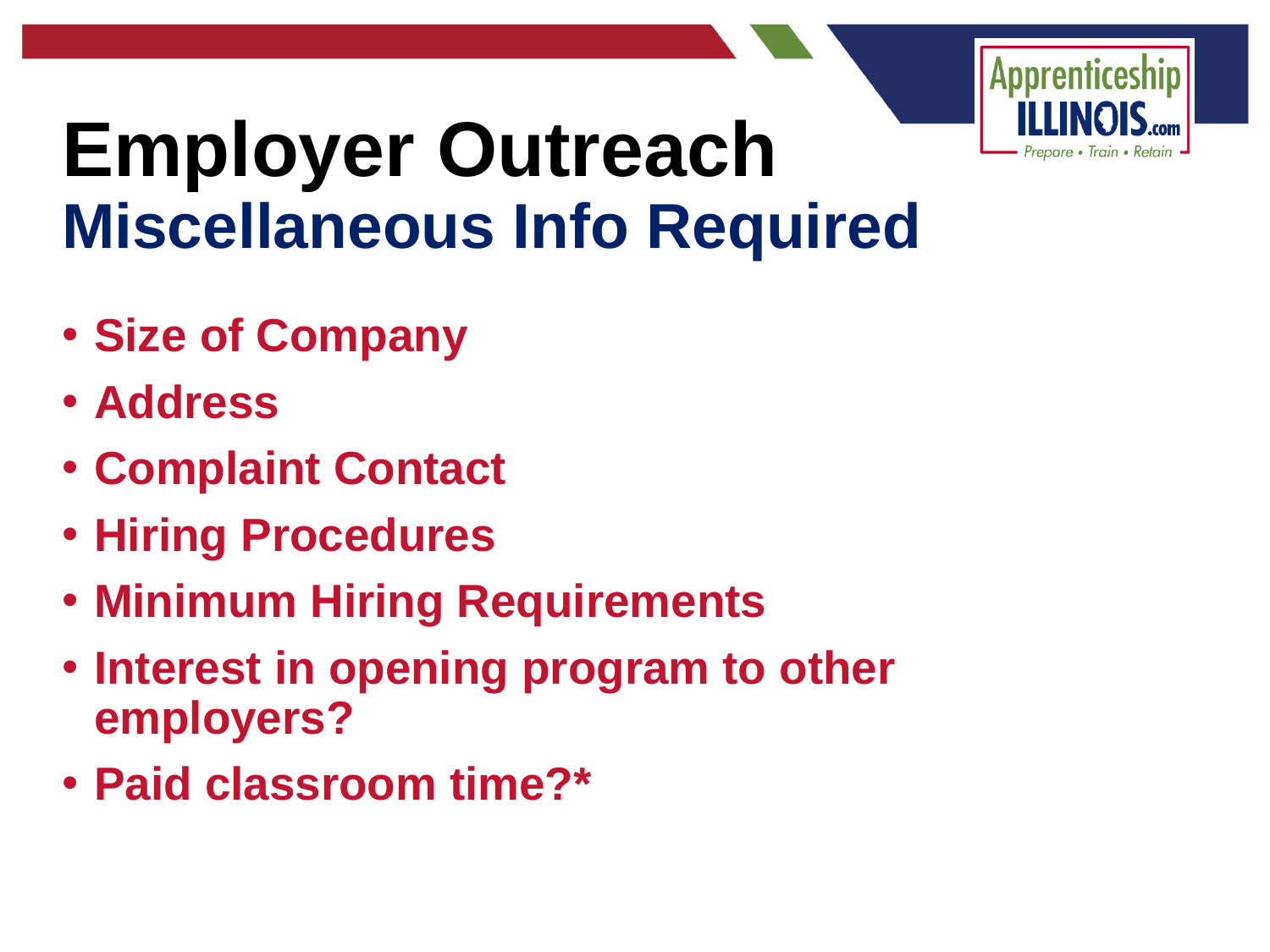

# Employer Outreach Miscellaneous Info Required
Size of Company
Address
Complaint Contact
Hiring Procedures
Minimum Hiring Requirements
Interest in opening program to other employers?
Paid classroom time?*